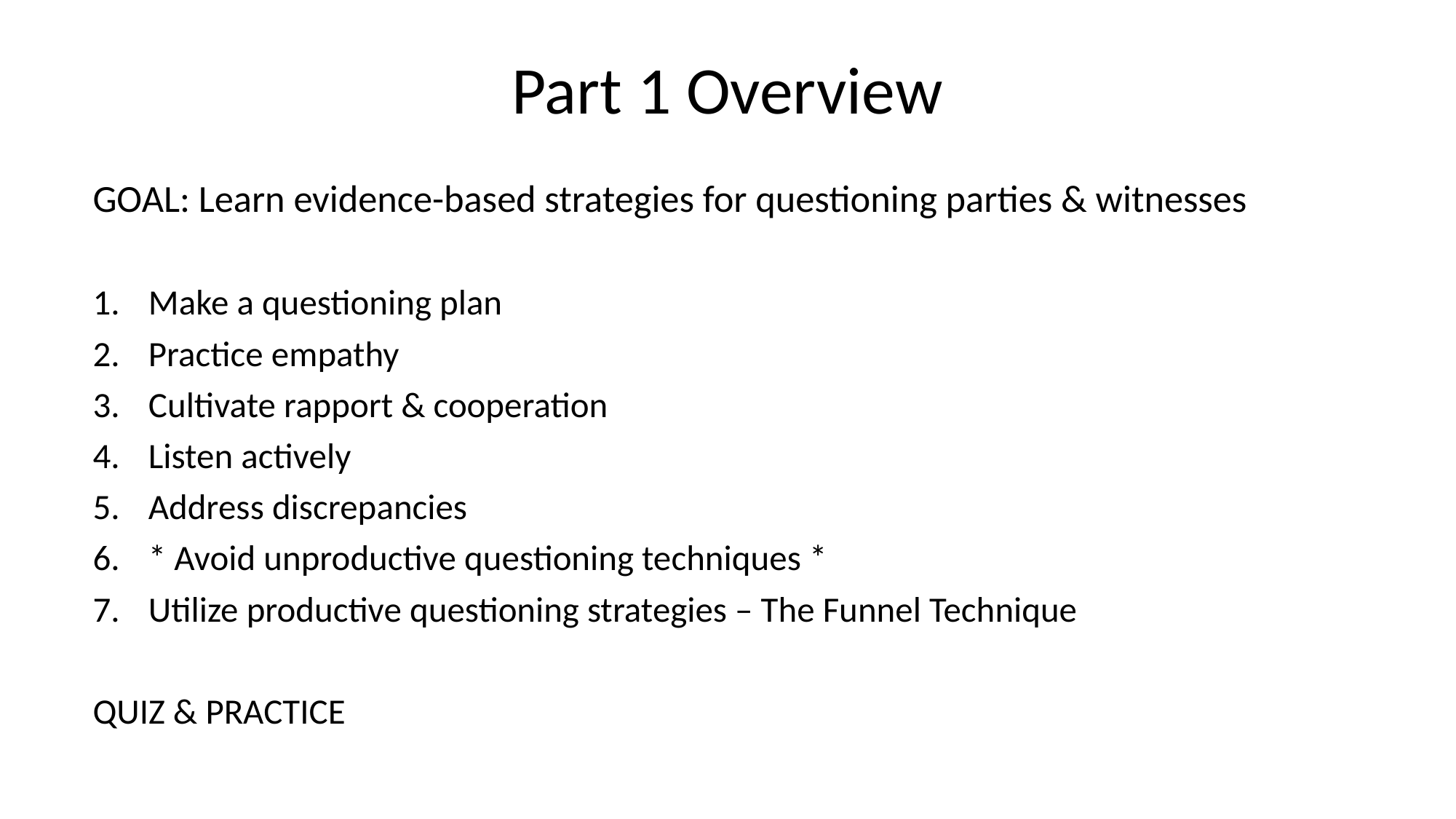

# Part 1 Overview
GOAL: Learn evidence-based strategies for questioning parties & witnesses

Make a questioning plan
Practice empathy
Cultivate rapport & cooperation
Listen actively
Address discrepancies
* Avoid unproductive questioning techniques *
Utilize productive questioning strategies – The Funnel Technique

QUIZ & PRACTICE